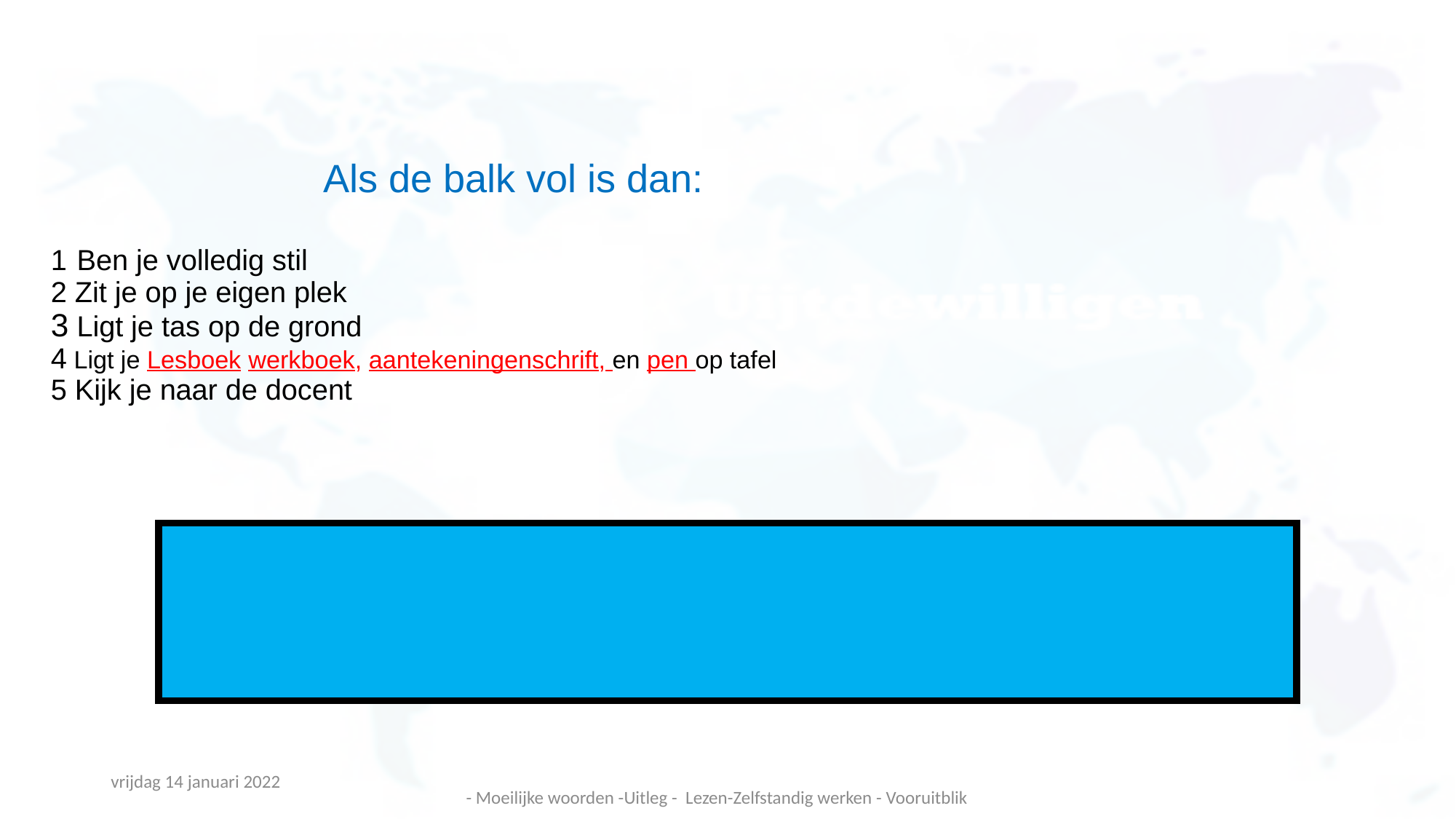

# Als de balk vol is dan: 1 Ben je volledig stil 2 Zit je op je eigen plek 3 Ligt je tas op de grond 4 Ligt je Lesboek werkboek, aantekeningenschrift, en pen op tafel 5 Kijk je naar de docent

vrijdag 14 januari 2022
- Moeilijke woorden -Uitleg -  Lezen-Zelfstandig werken - Vooruitblik